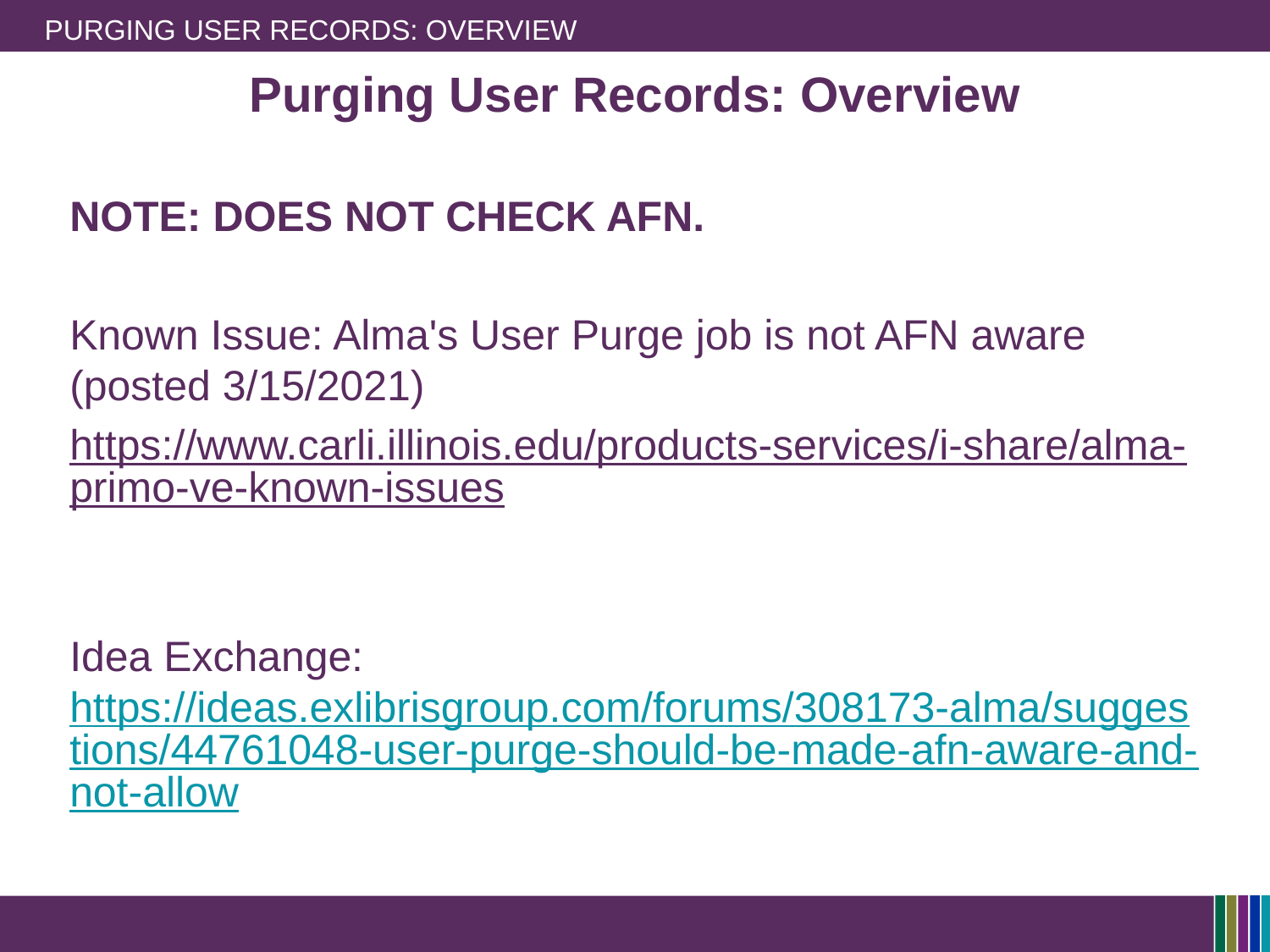

# Purging User Records: Overview
Purging User Records: Overview

NOTE: DOES NOT CHECK AFN.

Known Issue: Alma's User Purge job is not AFN aware (posted 3/15/2021)
https://www.carli.illinois.edu/products-services/i-share/alma-primo-ve-known-issues

Idea Exchange:
https://ideas.exlibrisgroup.com/forums/308173-alma/suggestions/44761048-user-purge-should-be-made-afn-aware-and-not-allow